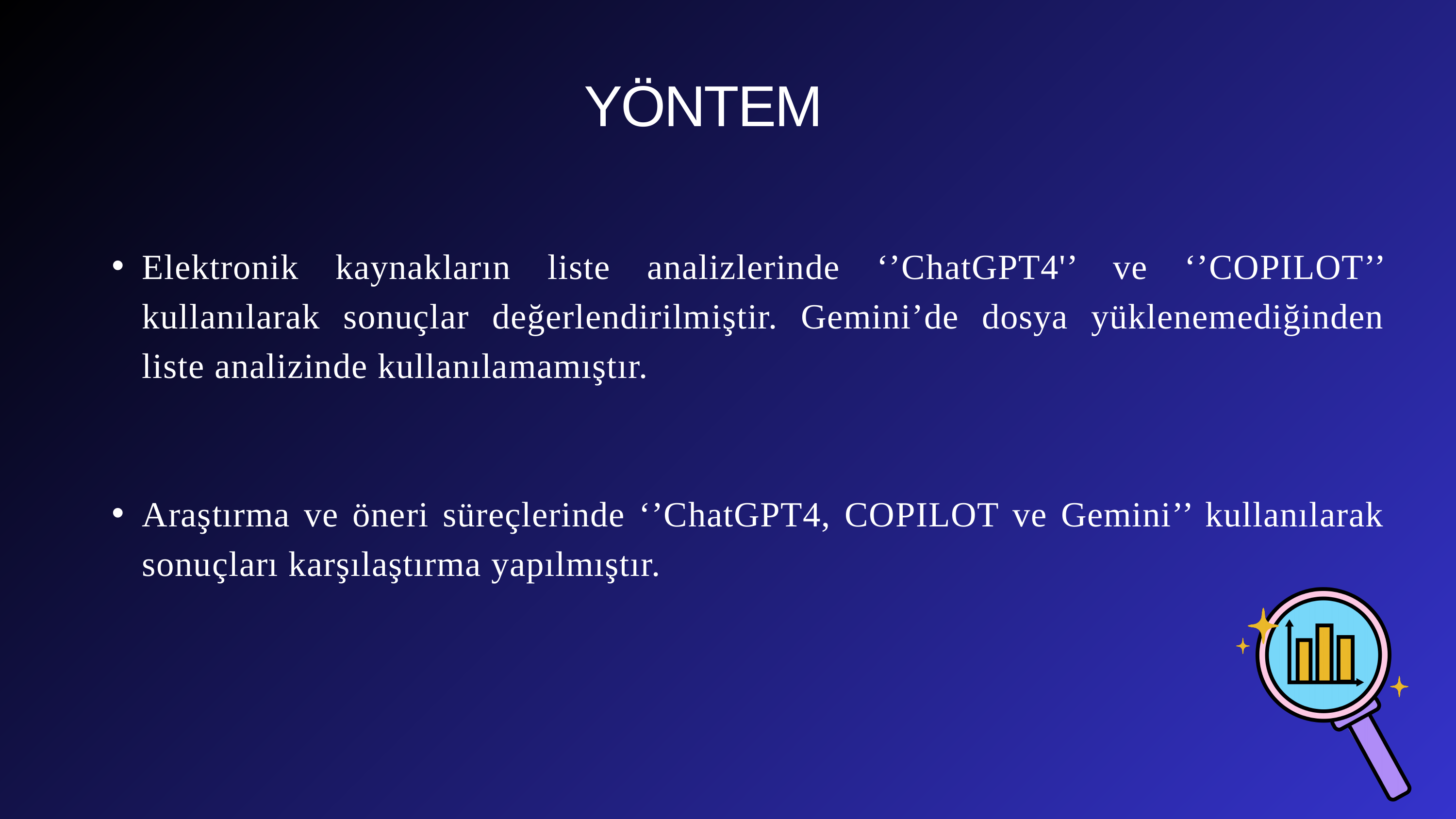

YÖNTEM
Elektronik kaynakların liste analizlerinde ‘’ChatGPT4'’ ve ‘’COPILOT’’ kullanılarak sonuçlar değerlendirilmiştir. Gemini’de dosya yüklenemediğinden liste analizinde kullanılamamıştır.

Araştırma ve öneri süreçlerinde ‘’ChatGPT4, COPILOT ve Gemini’’ kullanılarak sonuçları karşılaştırma yapılmıştır.